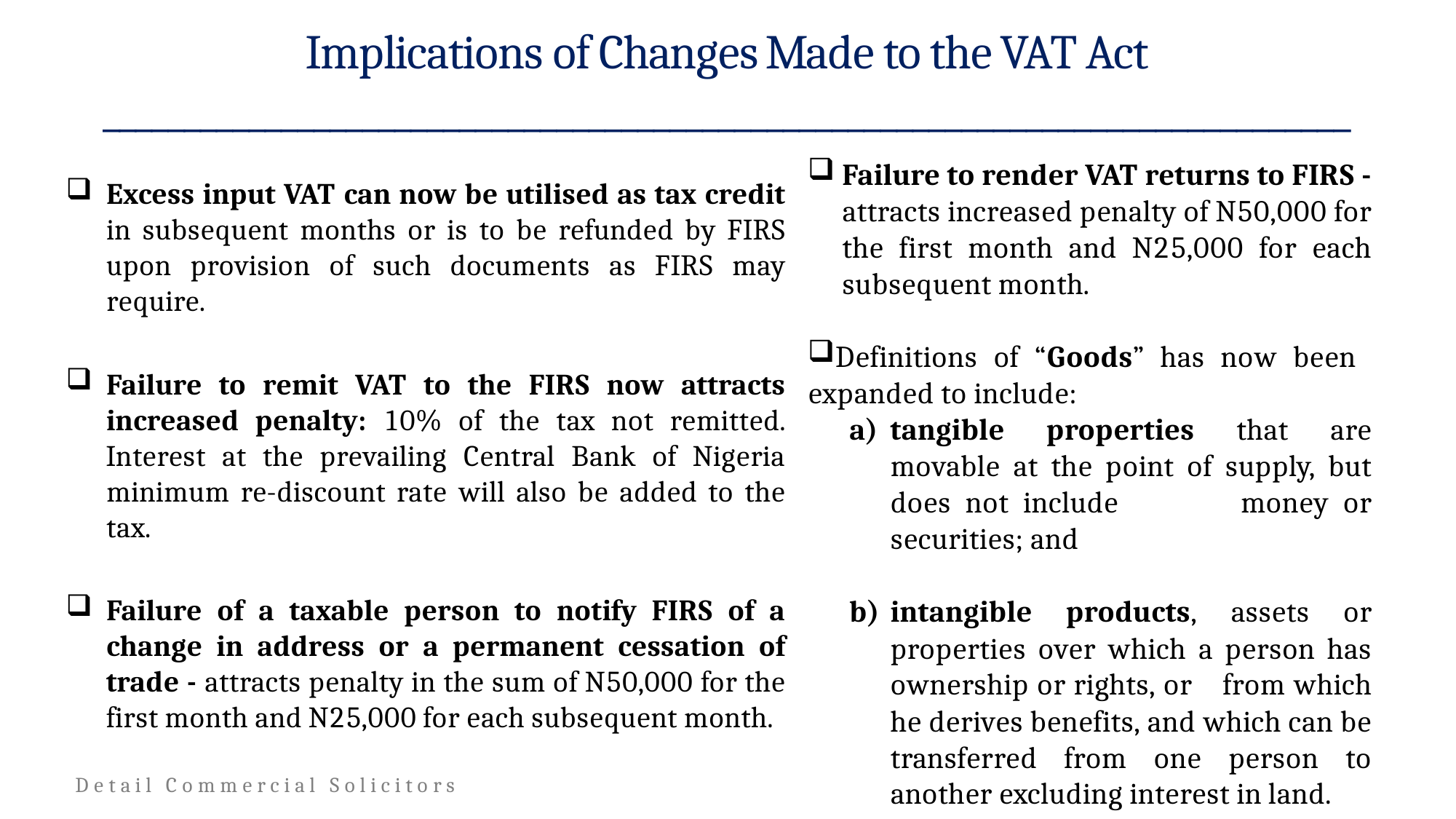

# Implications of Changes Made to the VAT Act _____________________________________________________________________________
Failure to render VAT returns to FIRS - attracts increased penalty of N50,000 for the first month and N25,000 for each subsequent month.

Definitions of “Goods” has now been  expanded to include:
tangible properties that are movable at the point of supply, but does not include 	money or securities; and

intangible products, assets or properties over which a person has ownership or rights, or 	from which he derives benefits, and which can be transferred from one person to another excluding interest in land.
Excess input VAT can now be utilised as tax credit in subsequent months or is to be refunded by FIRS upon provision of such documents as FIRS may require.

Failure to remit VAT to the FIRS now attracts increased penalty: 10% of the tax not remitted. Interest at the prevailing Central Bank of Nigeria minimum re-discount rate will also be added to the tax.

Failure of a taxable person to notify FIRS of a change in address or a permanent cessation of trade - attracts penalty in the sum of N50,000 for the first month and N25,000 for each subsequent month.

10
Detail Commercial Solicitors